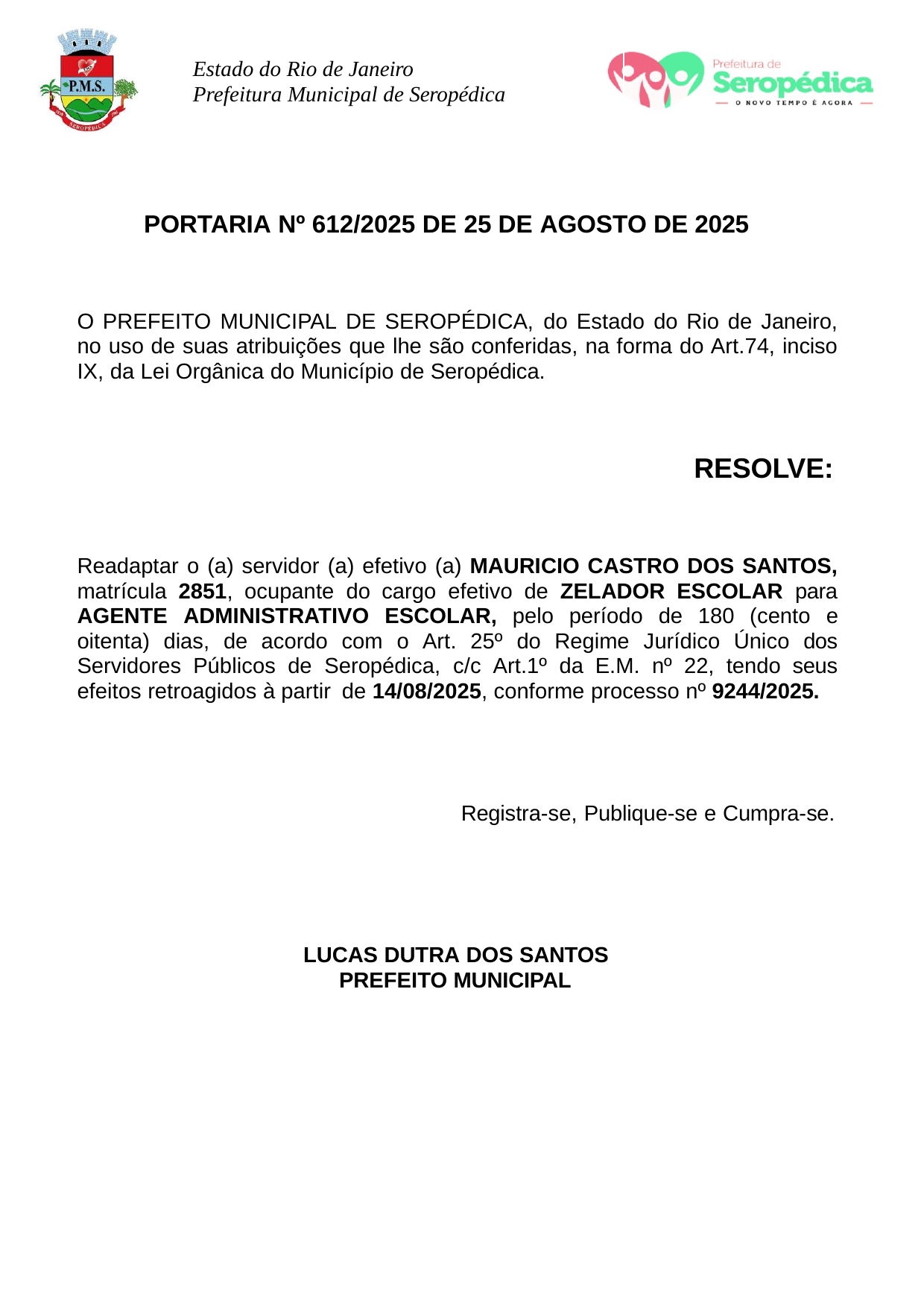

Estado do Rio de Janeiro Prefeitura Municipal de Seropédica
PORTARIA Nº 612/2025 DE 25 DE AGOSTO DE 2025
O PREFEITO MUNICIPAL DE SEROPÉDICA, do Estado do Rio de Janeiro, no uso de suas atribuições que lhe são conferidas, na forma do Art.74, inciso IX, da Lei Orgânica do Município de Seropédica.
RESOLVE:
Readaptar o (a) servidor (a) efetivo (a) MAURICIO CASTRO DOS SANTOS, matrícula 2851, ocupante do cargo efetivo de ZELADOR ESCOLAR para AGENTE  ADMINISTRATIVO  ESCOLAR,  pelo  período  de  180  (cento  e oitenta) dias, de acordo com o Art. 25º do Regime Jurídico Único dos Servidores Públicos de Seropédica, c/c Art.1º da E.M. nº 22, tendo seus efeitos retroagidos à partir de 14/08/2025, conforme processo nº 9244/2025.
Registra-se, Publique-se e Cumpra-se.
LUCAS DUTRA DOS SANTOS PREFEITO MUNICIPAL